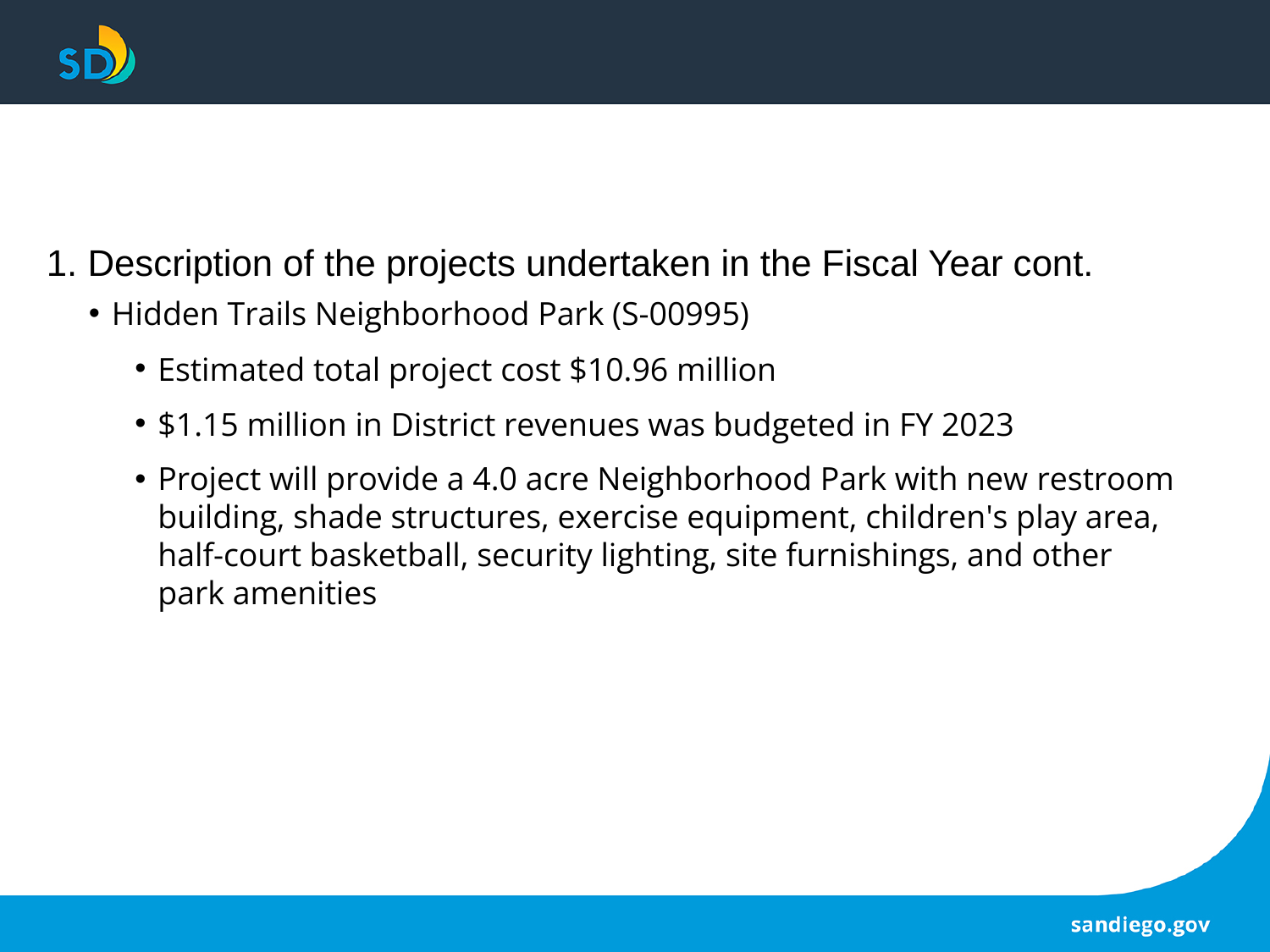

# Otay Mesa Enhanced Infrastructure Financing District

1. Description of the projects undertaken in the Fiscal Year cont.

Hidden Trails Neighborhood Park (S-00995)
Estimated total project cost $10.96 million
$1.15 million in District revenues was budgeted in FY 2023
Project will provide a 4.0 acre Neighborhood Park with new restroom building, shade structures, exercise equipment, children's play area, half-court basketball, security lighting, site furnishings, and other park amenities

 4